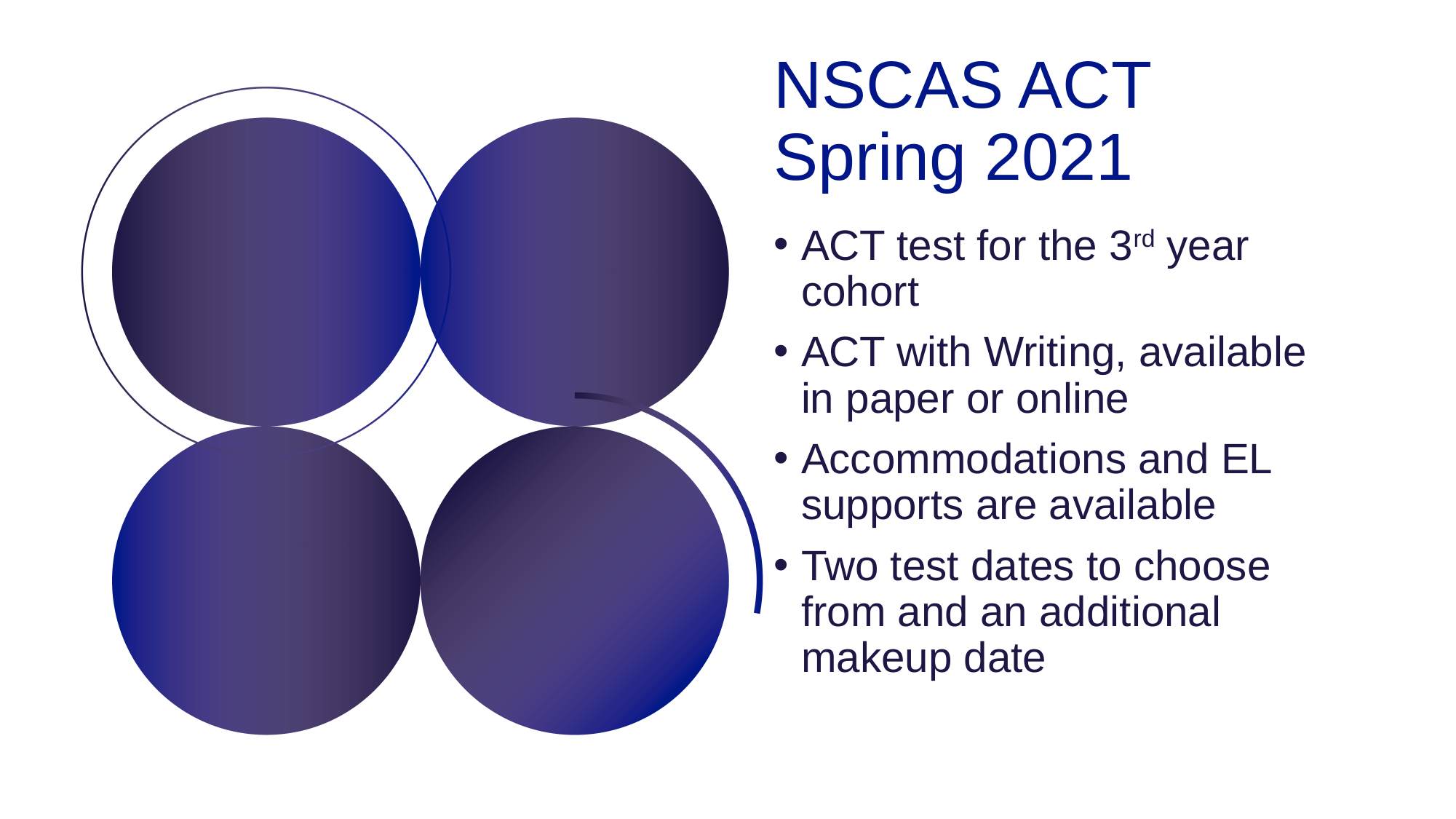

# NSCAS ACT Spring 2021
ACT test for the 3rd year cohort
ACT with Writing, available in paper or online
Accommodations and EL supports are available
Two test dates to choose from and an additional makeup date